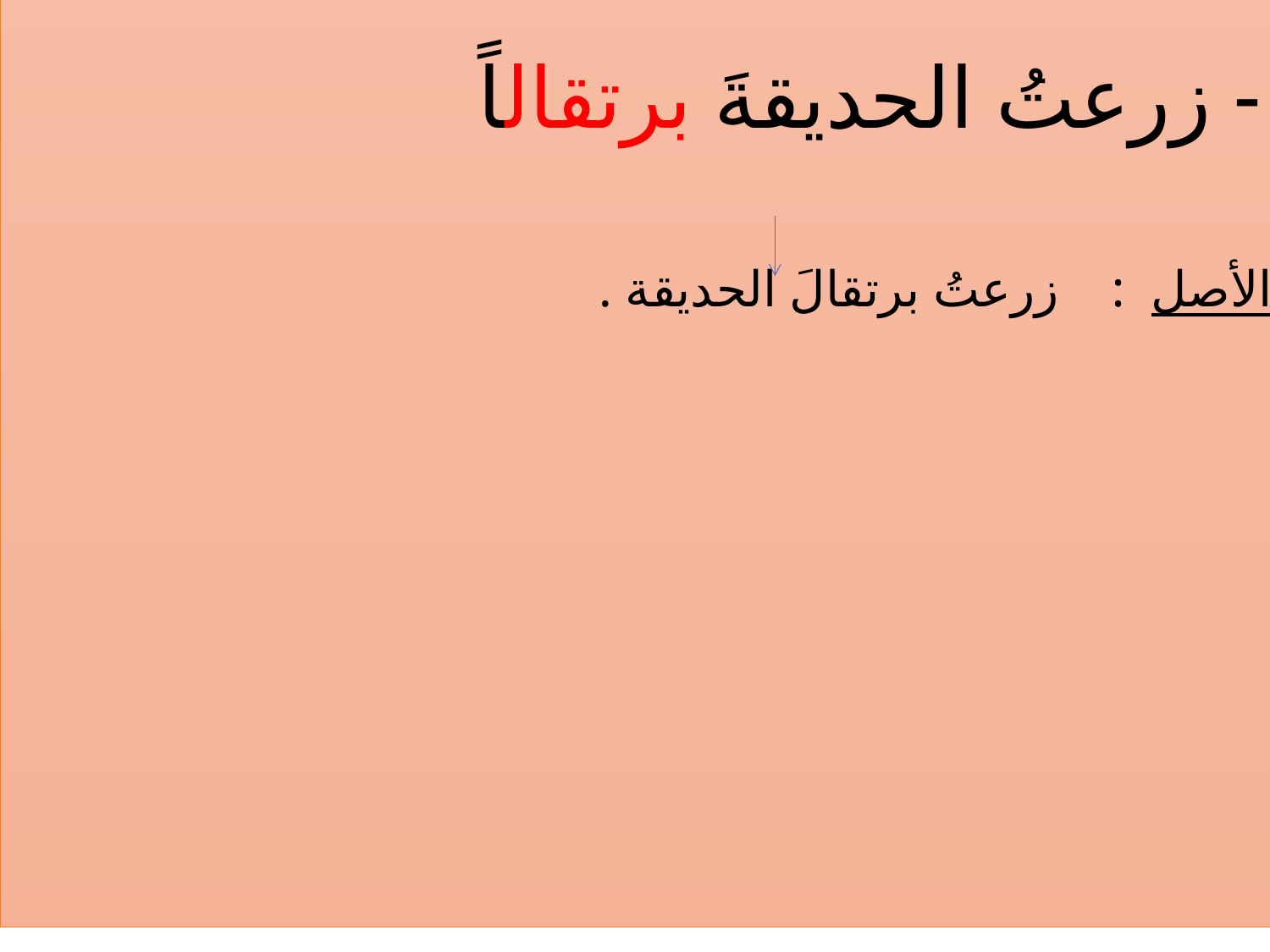

- زرعتُ الحديقةَ برتقالاً

الأصل  :    زرعتُ برتقالَ الحديقة .